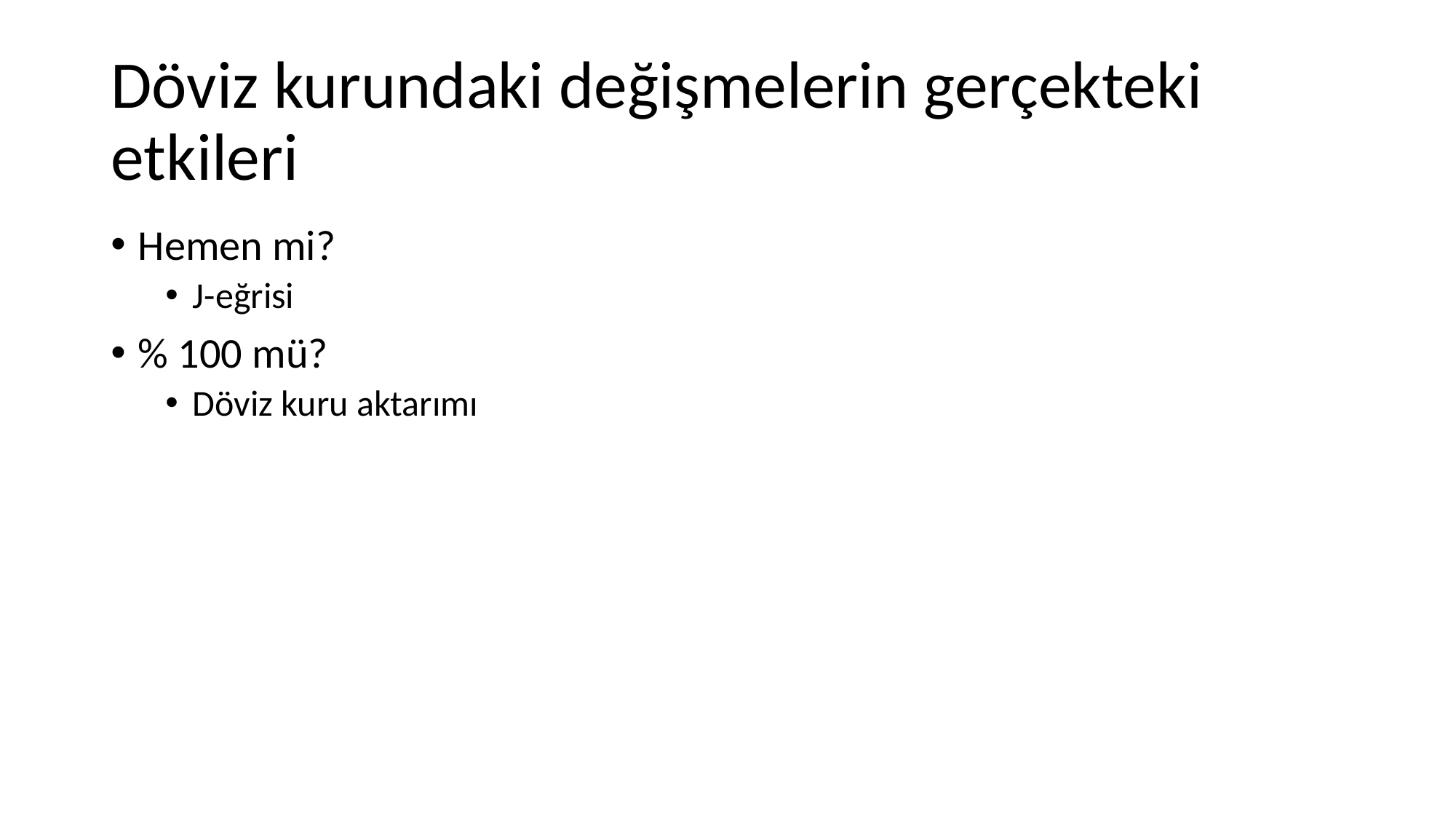

# Döviz kurundaki değişmelerin gerçekteki etkileri
Hemen mi?
J-eğrisi
% 100 mü?
Döviz kuru aktarımı